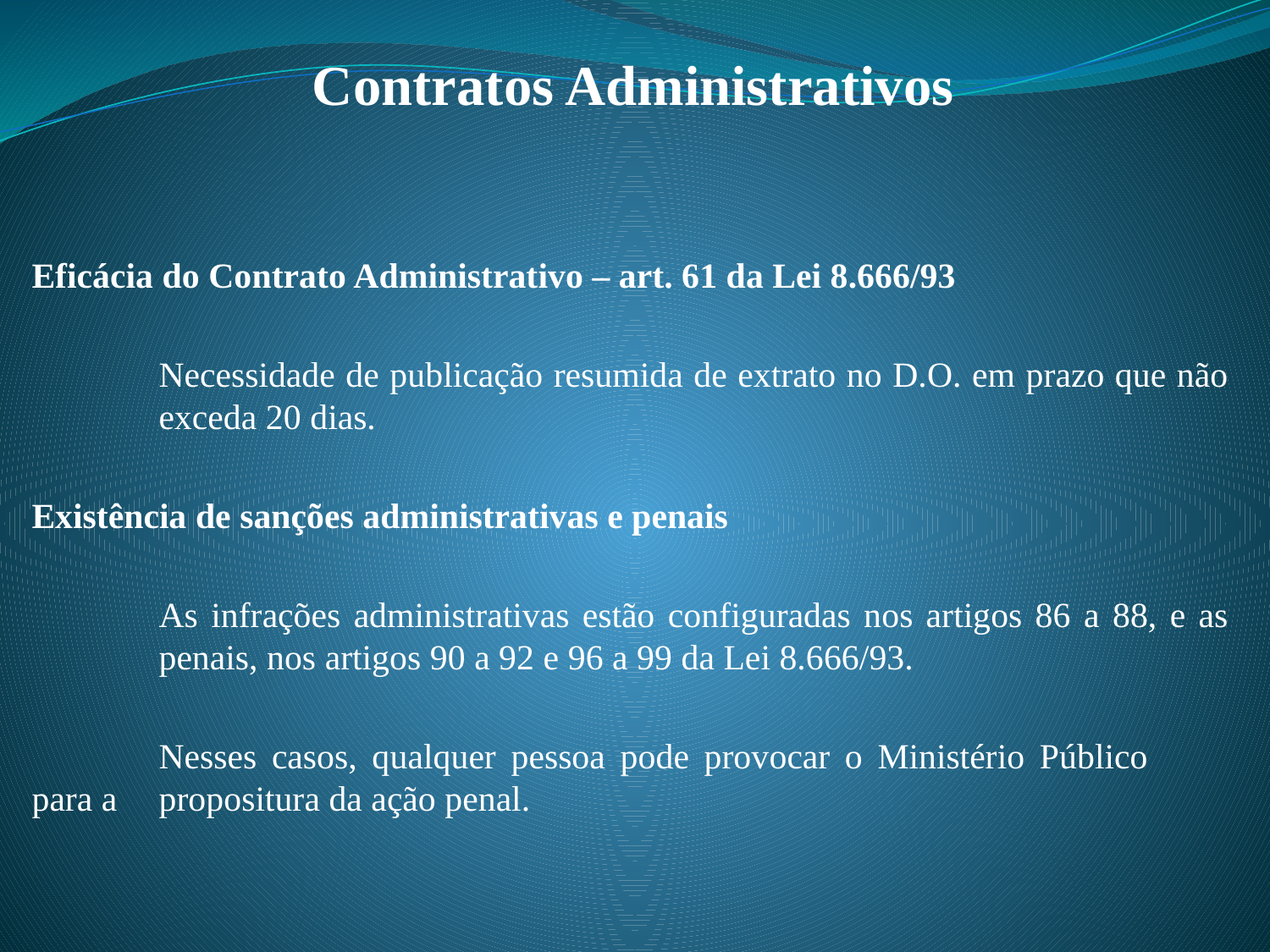

# Contratos Administrativos

Eficácia do Contrato Administrativo – art. 61 da Lei 8.666/93

	Necessidade de publicação resumida de extrato no D.O. em prazo que não 	exceda 20 dias.

Existência de sanções administrativas e penais

	As infrações administrativas estão configuradas nos artigos 86 a 88, e as 	penais, nos artigos 90 a 92 e 96 a 99 da Lei 8.666/93.

	Nesses casos, qualquer pessoa pode provocar o Ministério Público 	para a 	propositura da ação penal.